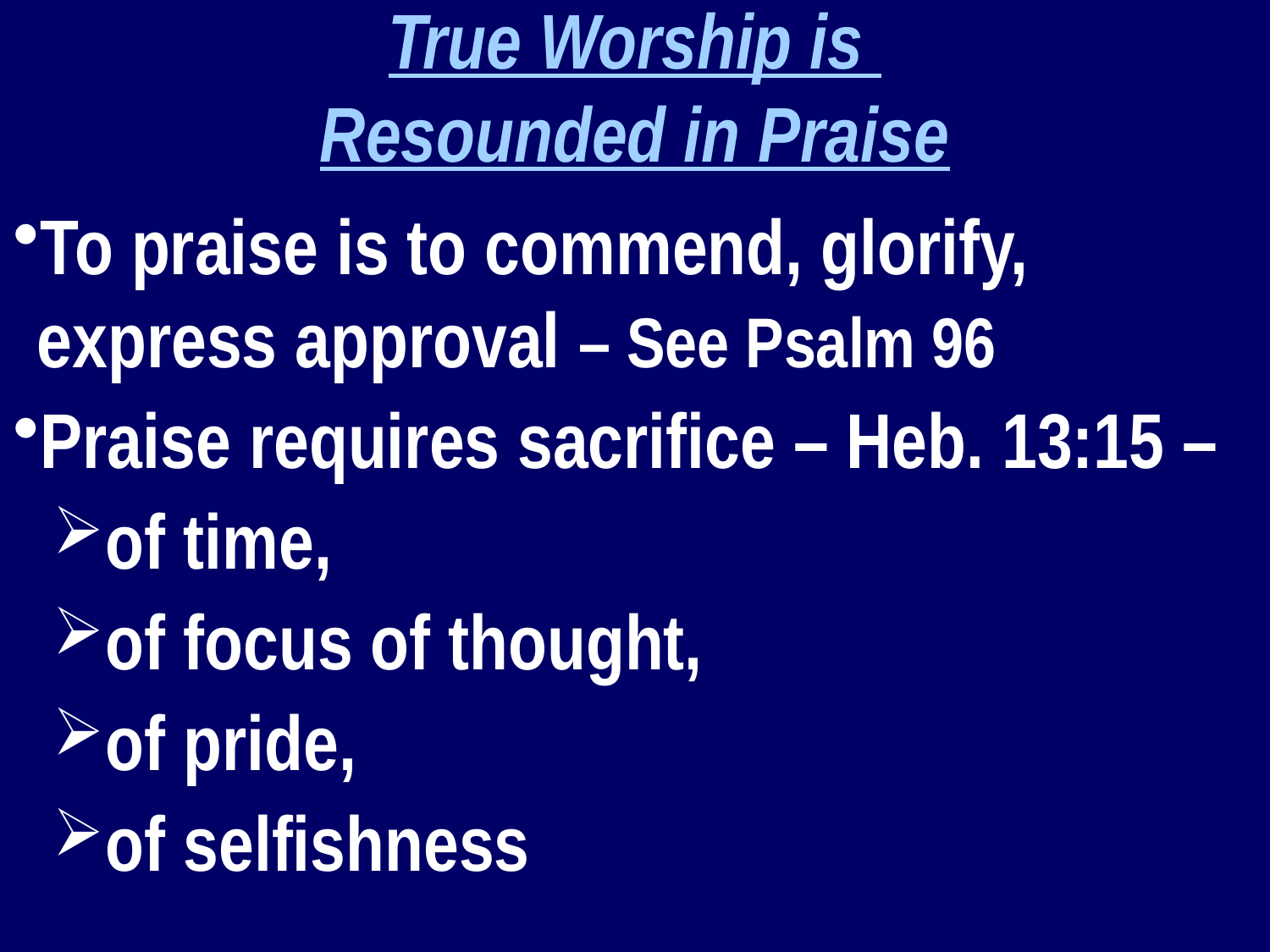

True Worship is
Resounded in Praise
To praise is to commend, glorify, express approval – See Psalm 96
Praise requires sacrifice – Heb. 13:15 –
of time,
of focus of thought,
of pride,
of selfishness